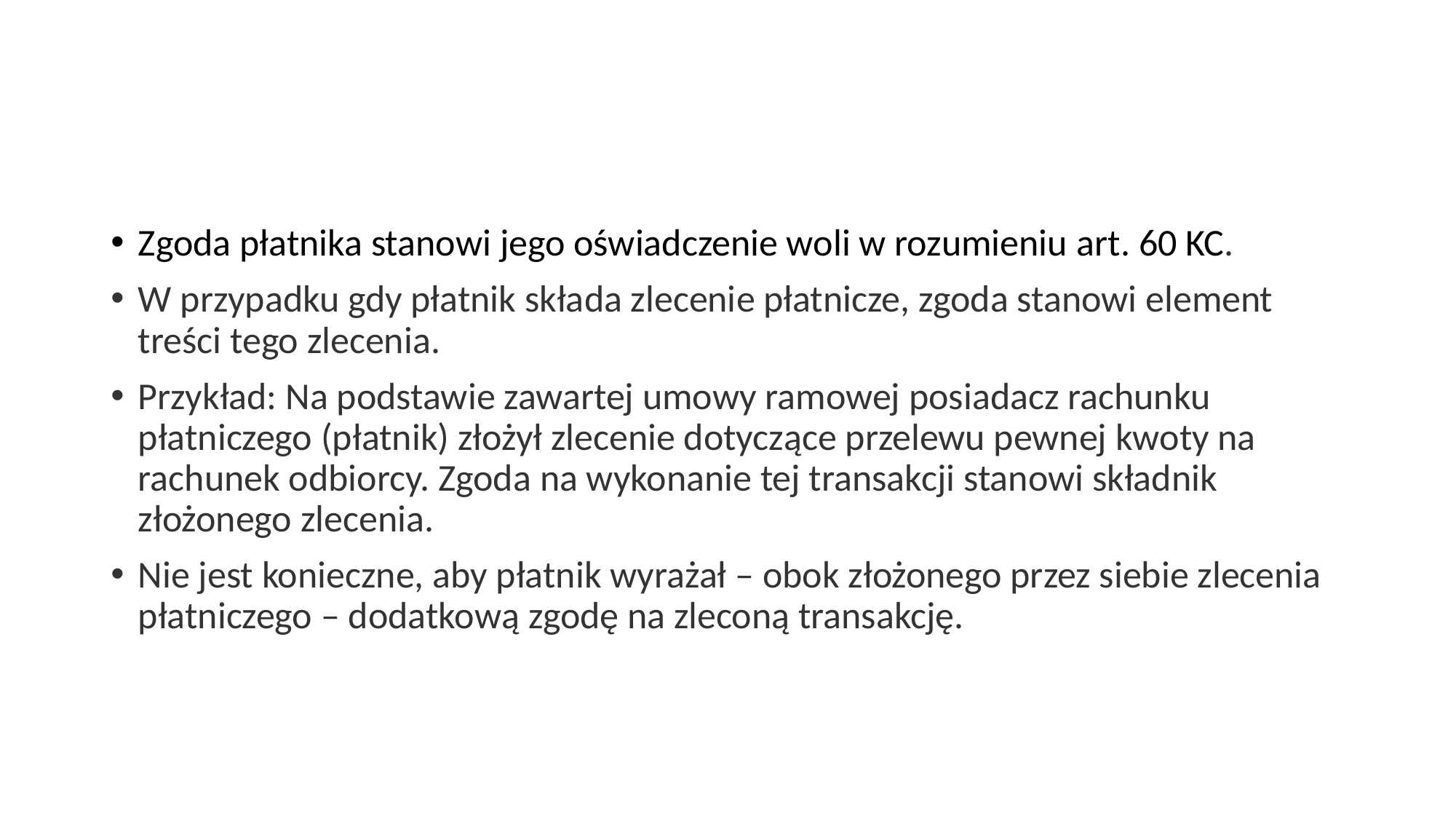

#
Zgoda płatnika stanowi jego oświadczenie woli w rozumieniu art. 60 KC.
W przypadku gdy płatnik składa zlecenie płatnicze, zgoda stanowi element treści tego zlecenia.
Przykład: Na podstawie zawartej umowy ramowej posiadacz rachunku płatniczego (płatnik) złożył zlecenie dotyczące przelewu pewnej kwoty na rachunek odbiorcy. Zgoda na wykonanie tej transakcji stanowi składnik złożonego zlecenia.
Nie jest konieczne, aby płatnik wyrażał – obok złożonego przez siebie zlecenia płatniczego – dodatkową zgodę na zleconą transakcję.